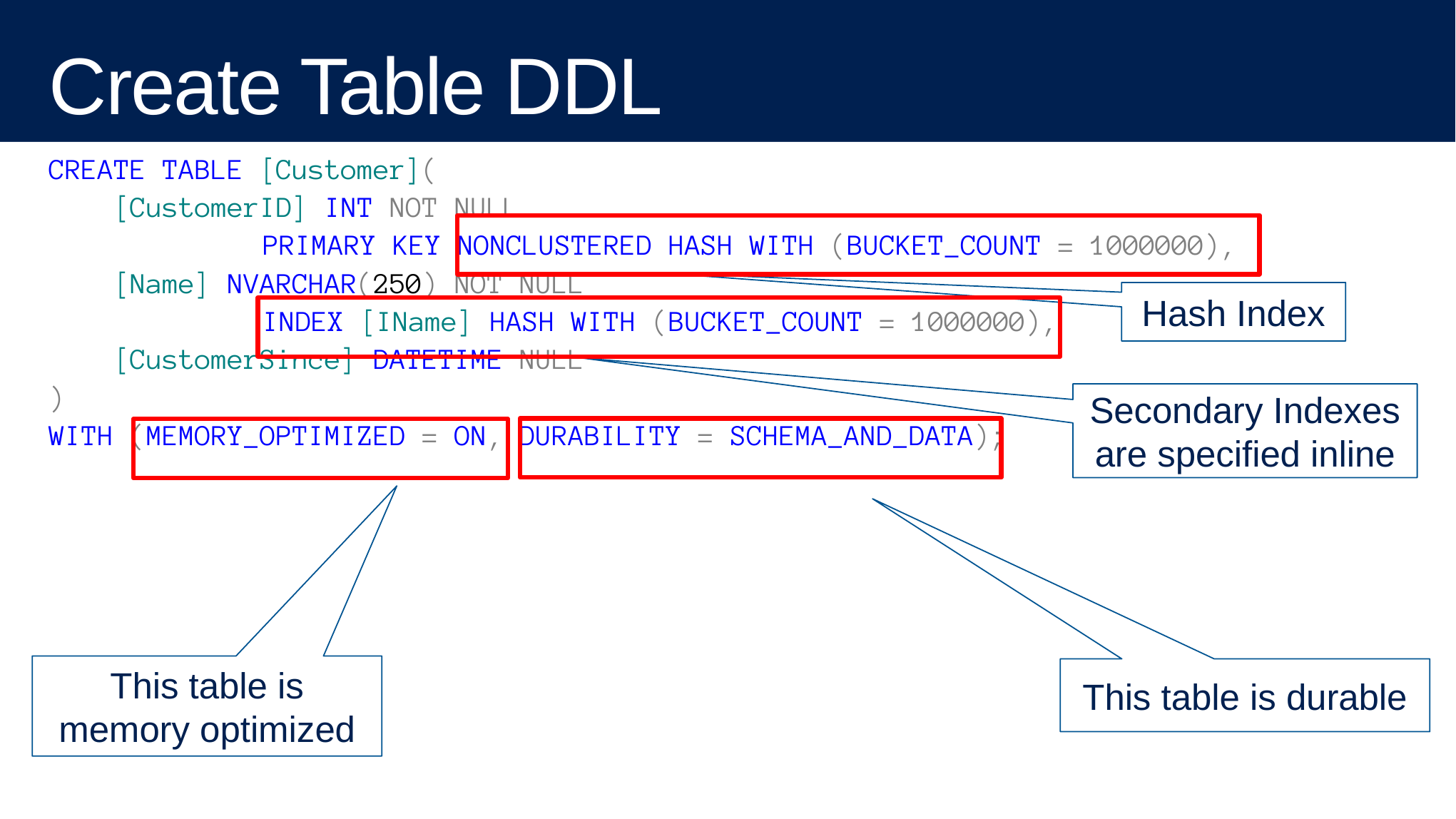

# Create Table DDL
CREATE TABLE [Customer](
    [CustomerID] INT NOT NULL
		PRIMARY KEY NONCLUSTERED HASH WITH (BUCKET_COUNT = 1000000),
    [Name] NVARCHAR(250) NOT NULL
		INDEX [IName] HASH WITH (BUCKET_COUNT = 1000000),
    [CustomerSince] DATETIME NULL
)
WITH (MEMORY_OPTIMIZED = ON, DURABILITY = SCHEMA_AND_DATA);

Hash Index

Secondary Indexes are specified inline

This table is memory optimized
This table is durable